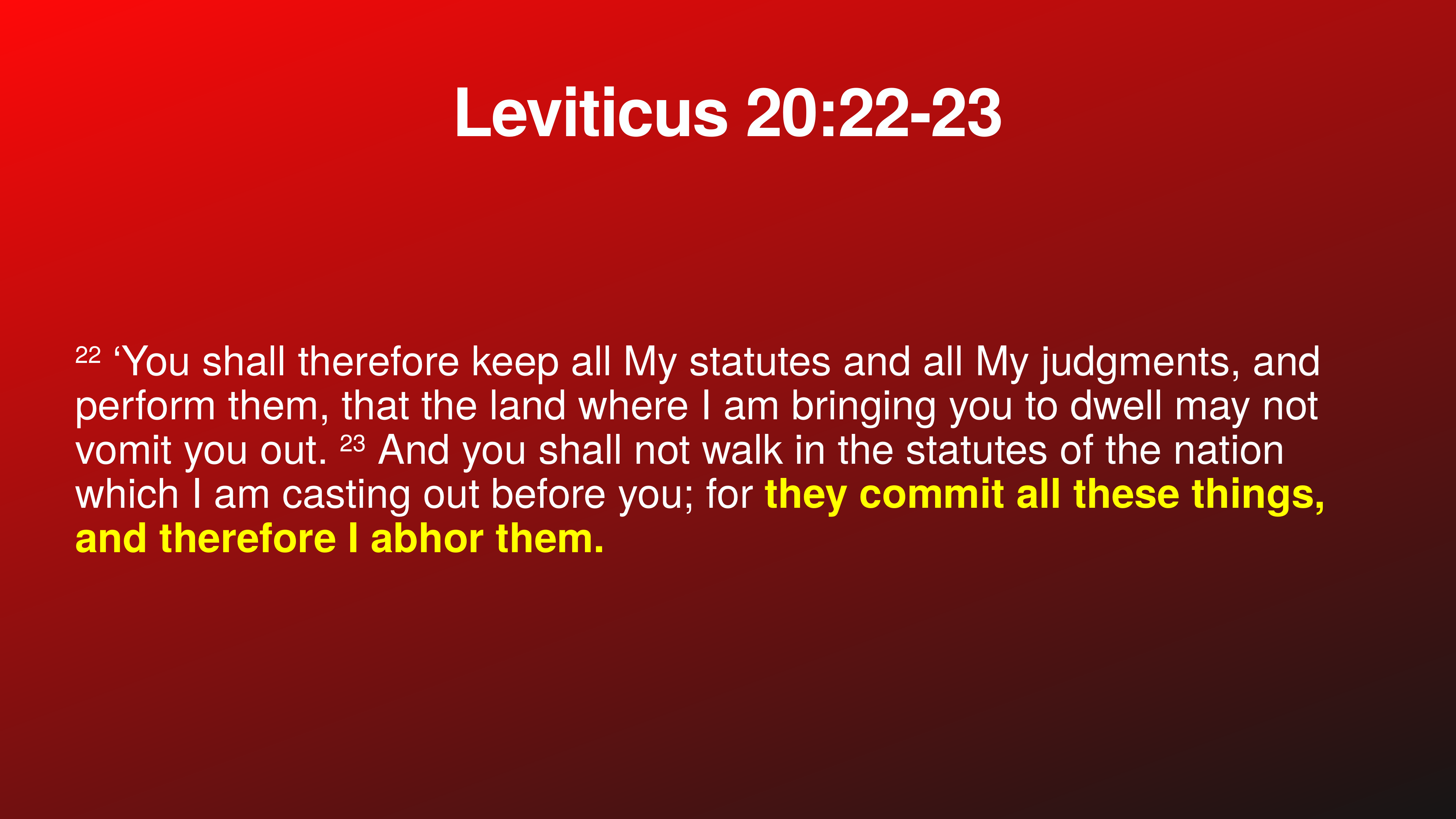

# Leviticus 20:22-23

22 ‘You shall therefore keep all My statutes and all My judgments, and perform them, that the land where I am bringing you to dwell may not vomit you out. 23 And you shall not walk in the statutes of the nation which I am casting out before you; for they commit all these things, and therefore I abhor them.